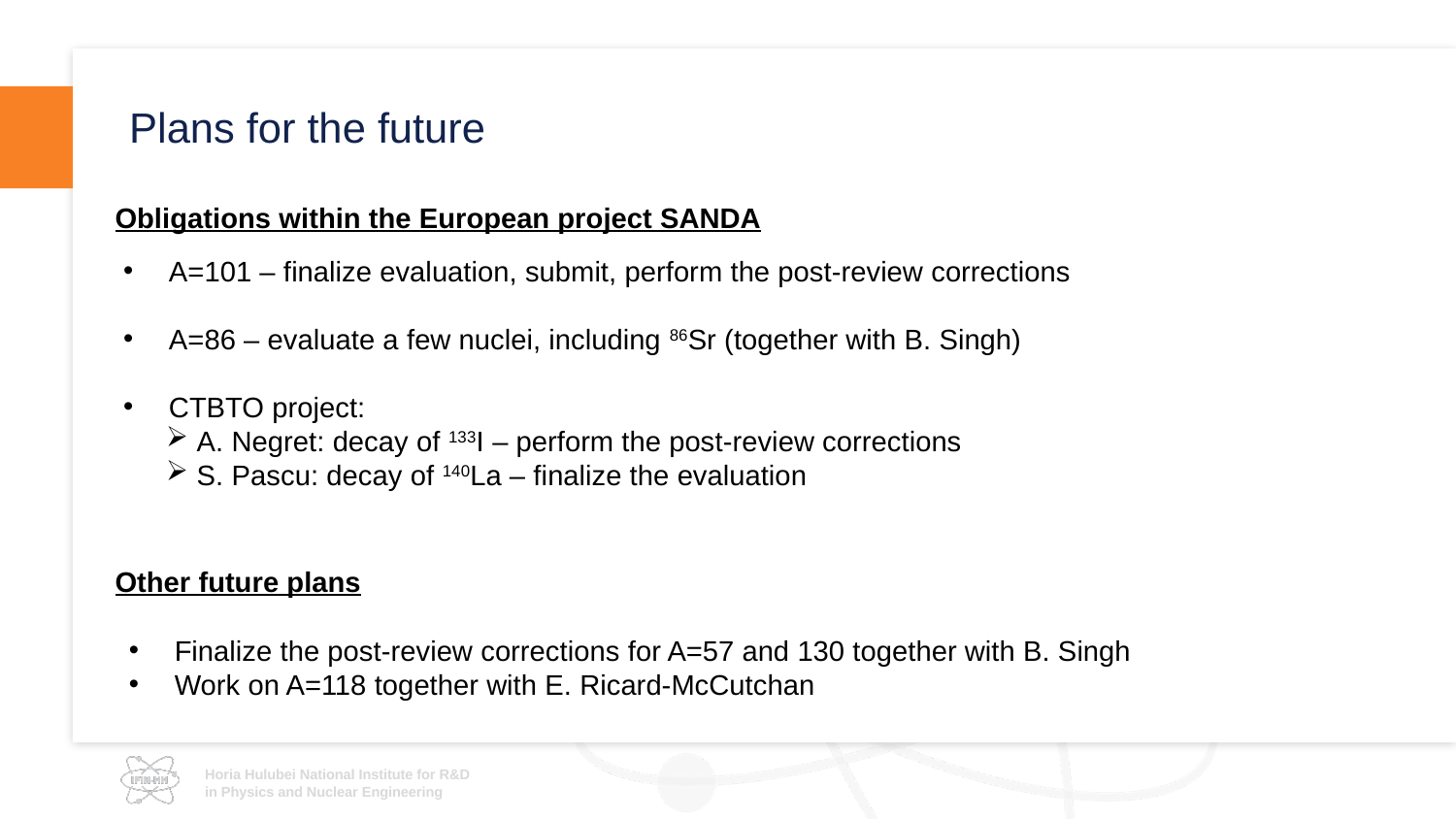

# Plans for the future
Obligations within the European project SANDA

A=101 – finalize evaluation, submit, perform the post-review corrections

A=86 – evaluate a few nuclei, including 86Sr (together with B. Singh)

CTBTO project:
 A. Negret: decay of 133I – perform the post-review corrections
 S. Pascu: decay of 140La – finalize the evaluation

Other future plans

Finalize the post-review corrections for A=57 and 130 together with B. Singh
Work on A=118 together with E. Ricard-McCutchan